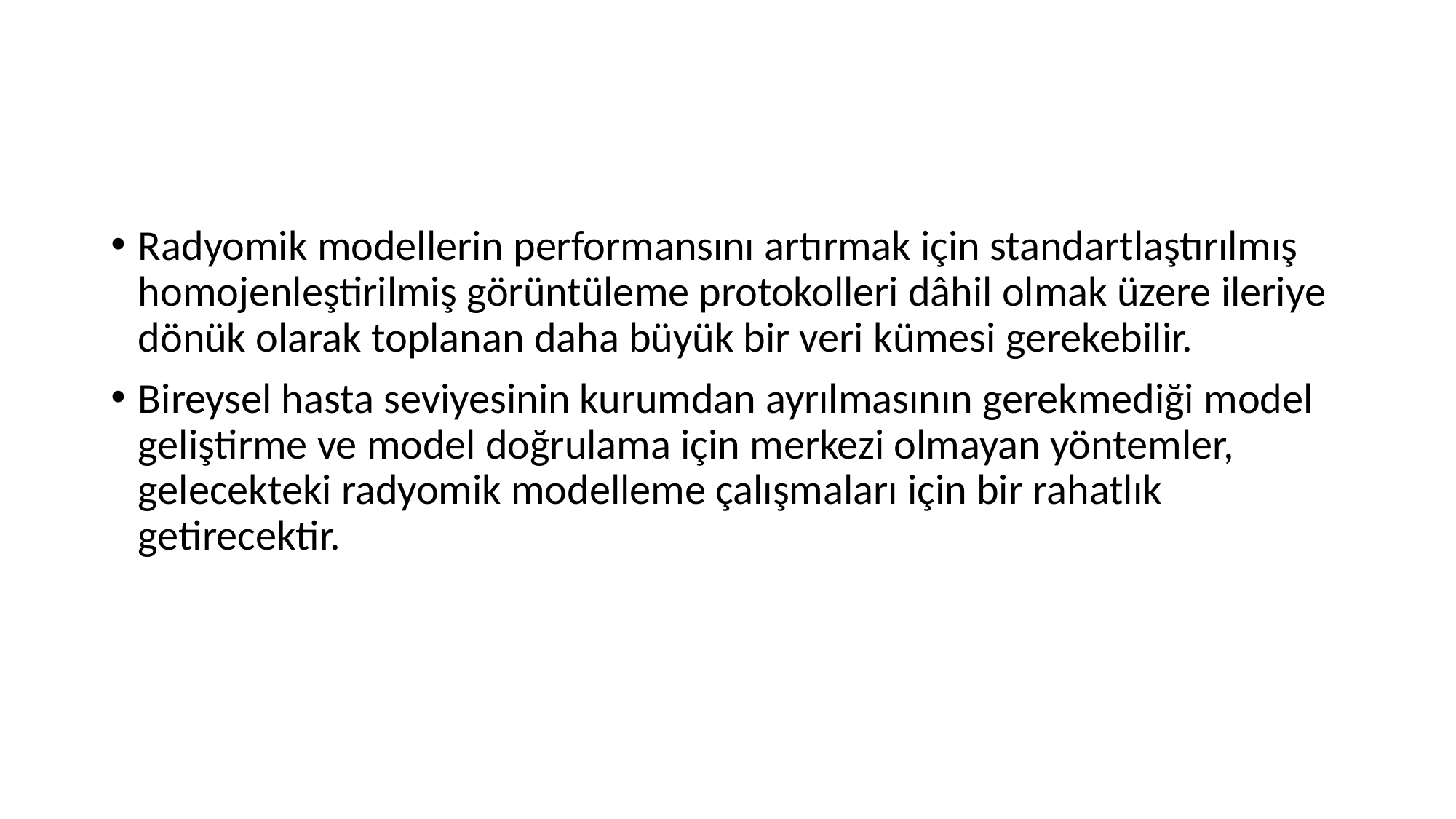

Radyomik modellerin performansını artırmak için standartlaştırılmış homojenleştirilmiş görüntüleme protokolleri dâhil olmak üzere ileriye dönük olarak toplanan daha büyük bir veri kümesi gerekebilir.
Bireysel hasta seviyesinin kurumdan ayrılmasının gerekmediği model geliştirme ve model doğrulama için merkezi olmayan yöntemler, gelecekteki radyomik modelleme çalışmaları için bir rahatlık getirecektir.